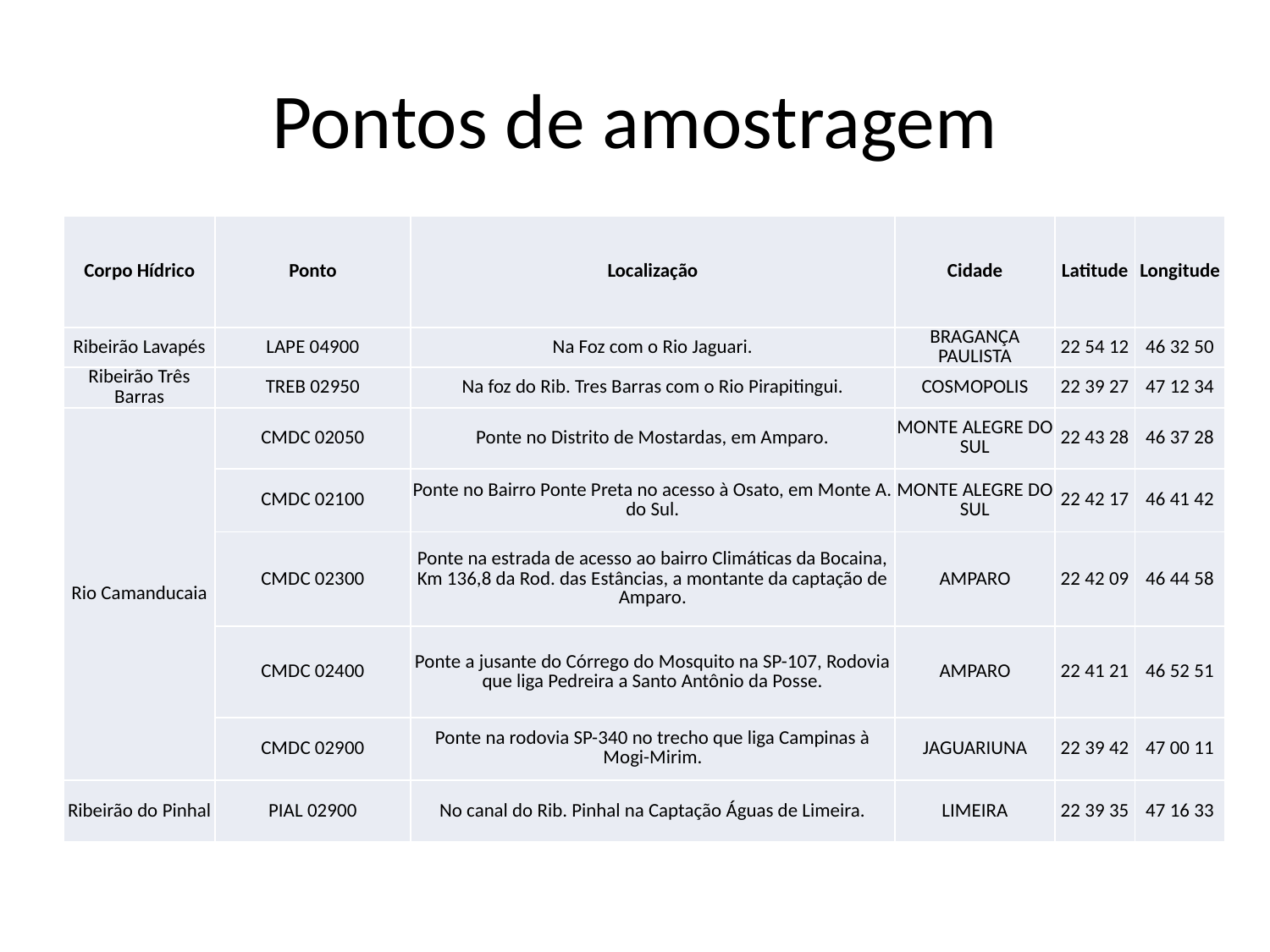

# Pontos de amostragem
| Corpo Hídrico | Ponto | Localização | Cidade | Latitude | Longitude |
| --- | --- | --- | --- | --- | --- |
| Ribeirão Lavapés | LAPE 04900 | Na Foz com o Rio Jaguari. | BRAGANÇA PAULISTA | 22 54 12 | 46 32 50 |
| Ribeirão Três Barras | TREB 02950 | Na foz do Rib. Tres Barras com o Rio Pirapitingui. | COSMOPOLIS | 22 39 27 | 47 12 34 |
| Rio Camanducaia | CMDC 02050 | Ponte no Distrito de Mostardas, em Amparo. | MONTE ALEGRE DO SUL | 22 43 28 | 46 37 28 |
|  | CMDC 02100 | Ponte no Bairro Ponte Preta no acesso à Osato, em Monte A. do Sul. | MONTE ALEGRE DO SUL | 22 42 17 | 46 41 42 |
|  | CMDC 02300 | Ponte na estrada de acesso ao bairro Climáticas da Bocaina, Km 136,8 da Rod. das Estâncias, a montante da captação de Amparo. | AMPARO | 22 42 09 | 46 44 58 |
|  | CMDC 02400 | Ponte a jusante do Córrego do Mosquito na SP-107, Rodovia que liga Pedreira a Santo Antônio da Posse. | AMPARO | 22 41 21 | 46 52 51 |
|  | CMDC 02900 | Ponte na rodovia SP-340 no trecho que liga Campinas à Mogi-Mirim. | JAGUARIUNA | 22 39 42 | 47 00 11 |
| Ribeirão do Pinhal | PIAL 02900 | No canal do Rib. Pinhal na Captação Águas de Limeira. | LIMEIRA | 22 39 35 | 47 16 33 |